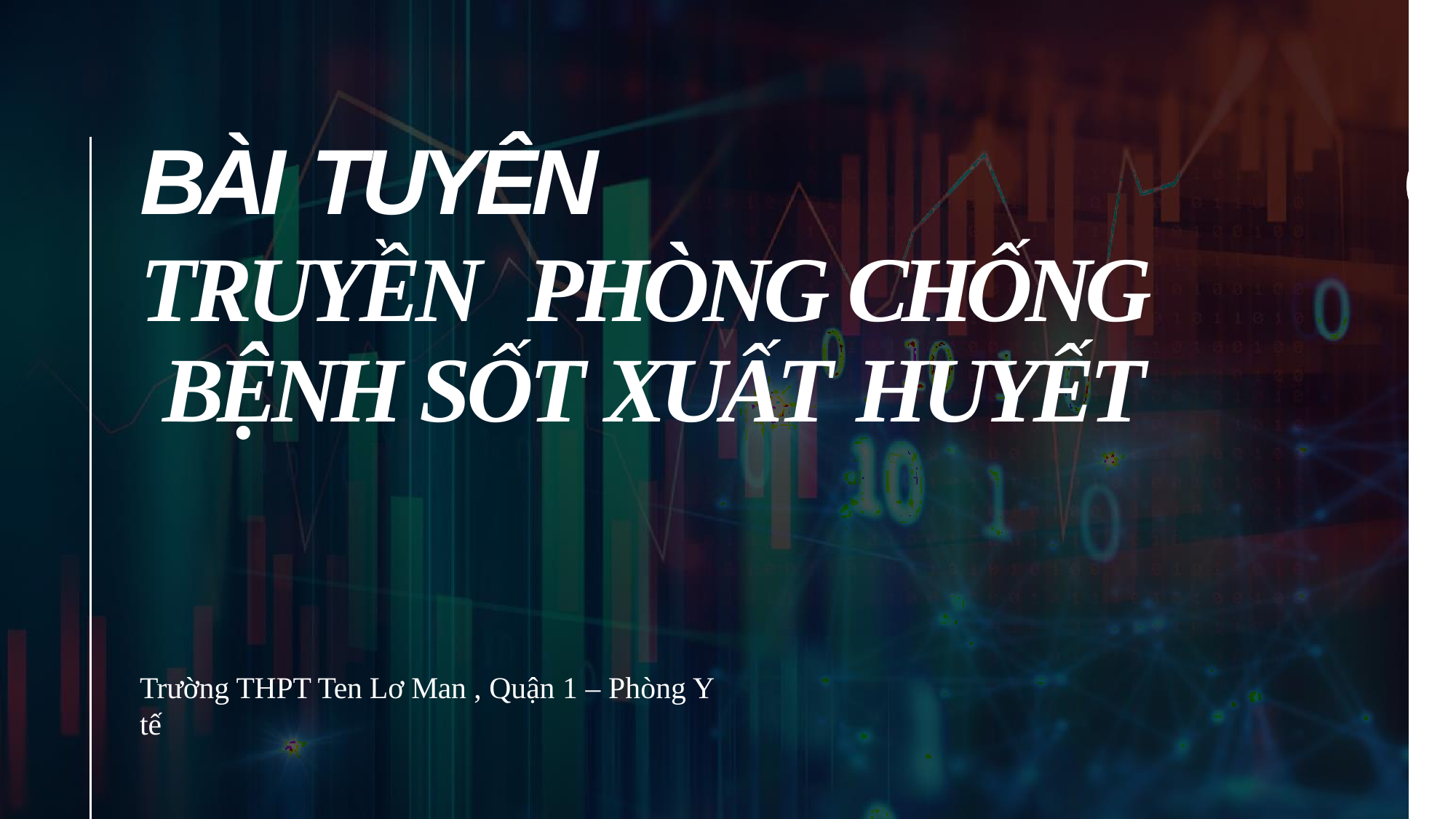

# BÀI TUYÊN
TRUYỀN	PHÒNG CHỐNG  BỆNH SỐT XUẤT HUYẾT

Trường THPT Ten Lơ Man , Quận 1 – Phòng Y tế